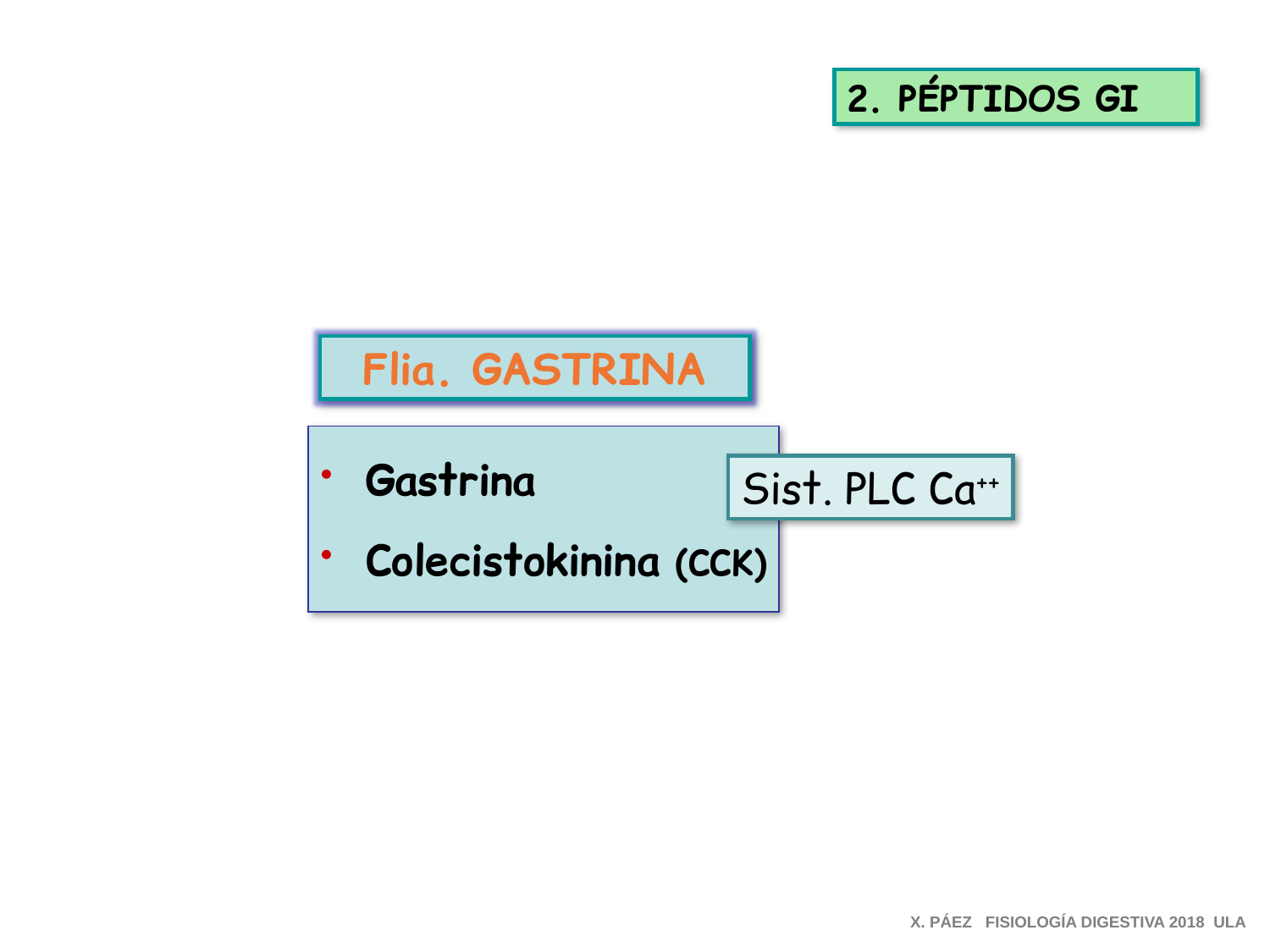

2. PÉPTIDOS GI
Flia. GASTRINA

 Gastrina

 Colecistokinina (CCK)

Sist. PLC Ca++
X. PÁEZ   FISIOLOGÍA DIGESTIVA 2018  ULA